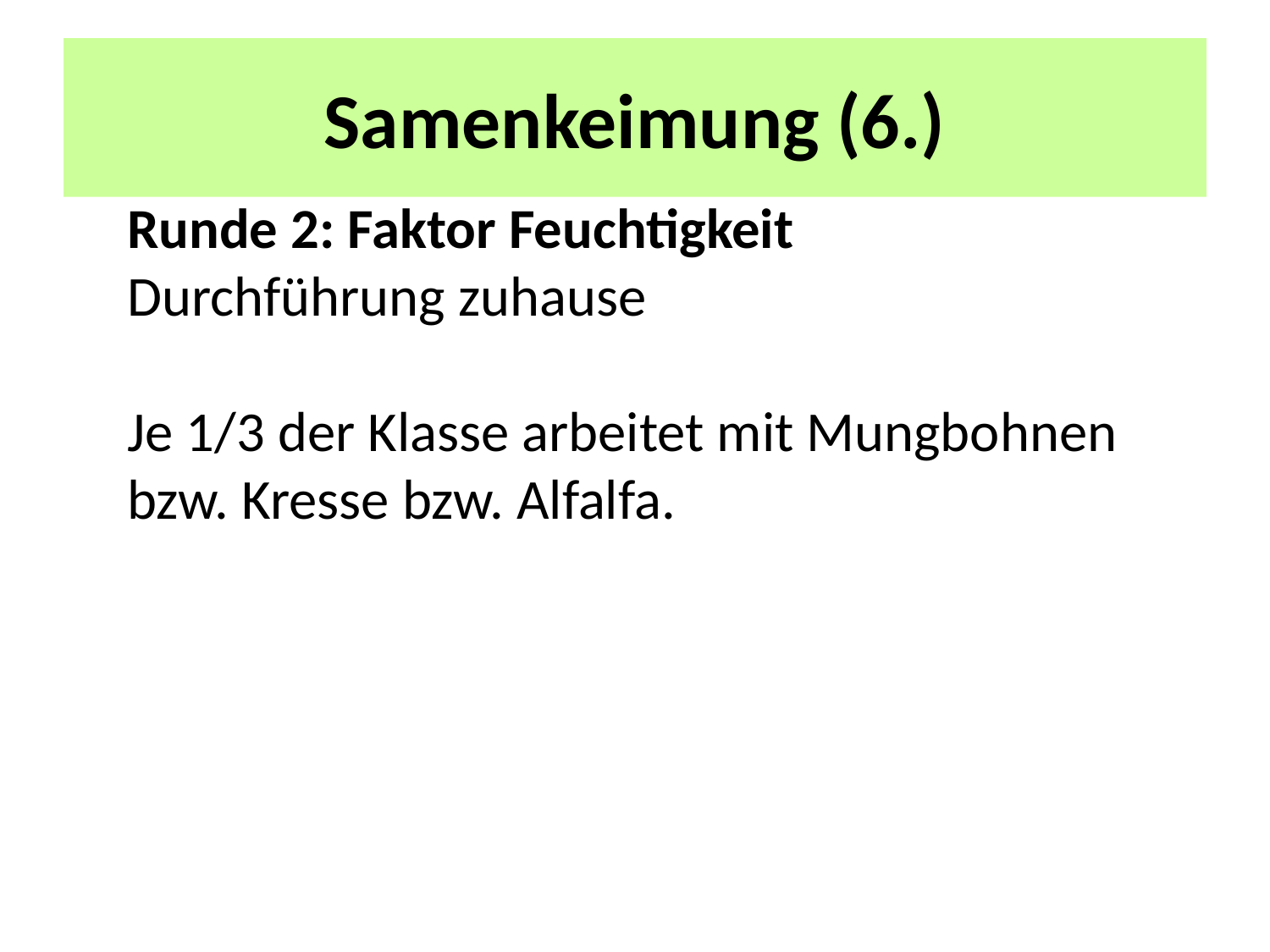

# Samenkeimung (6.)
Runde 2: Faktor Feuchtigkeit
Durchführung zuhause

Je 1/3 der Klasse arbeitet mit Mungbohnen bzw. Kresse bzw. Alfalfa.